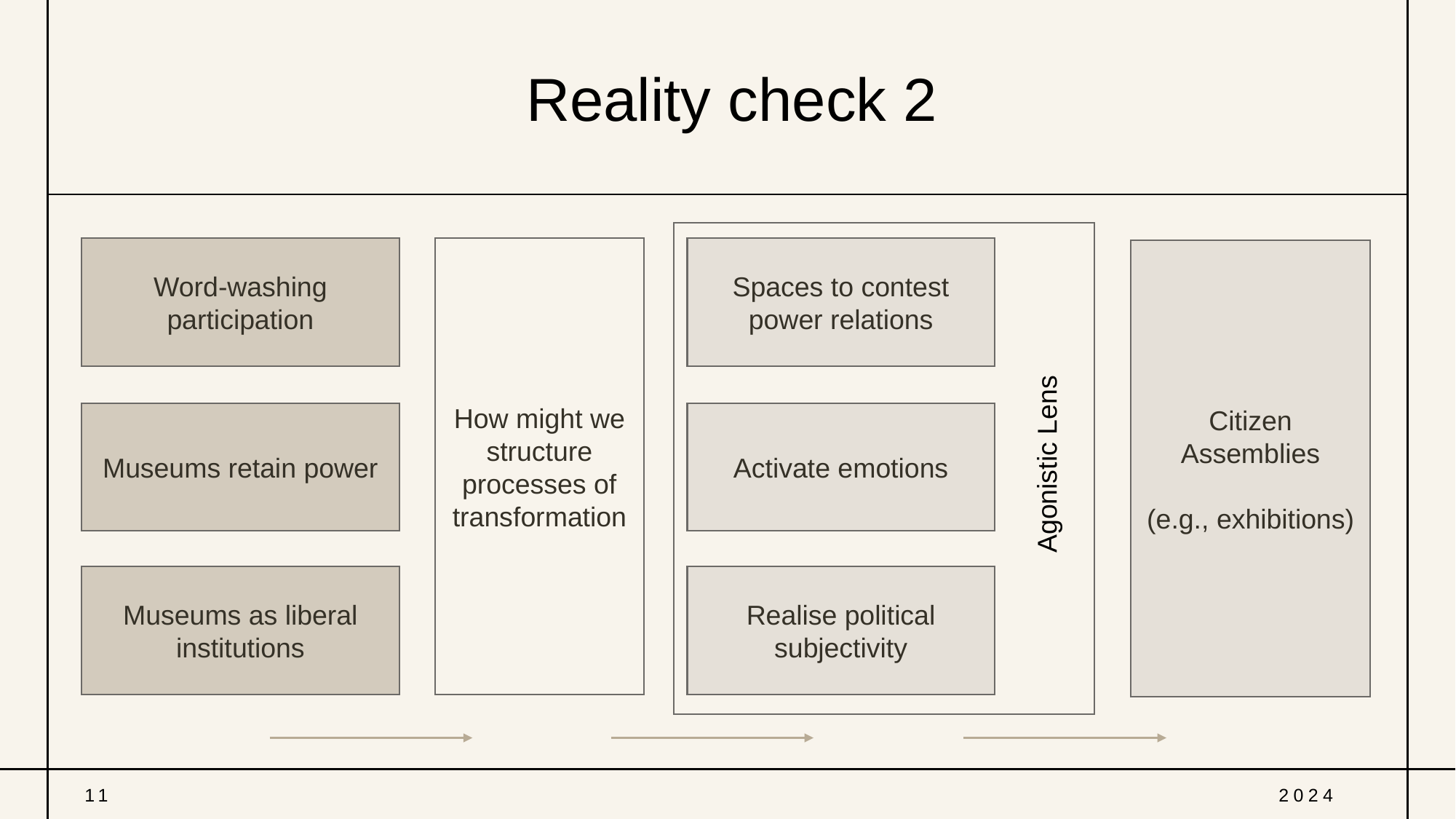

# Reality check 2

Word-washing participation
How might we structure processes of transformation
Spaces to contest power relations
Citizen Assemblies

(e.g., exhibitions)
Museums retain power
Activate emotions
Agonistic Lens
Museums as liberal institutions
Realise political subjectivity
11
2024